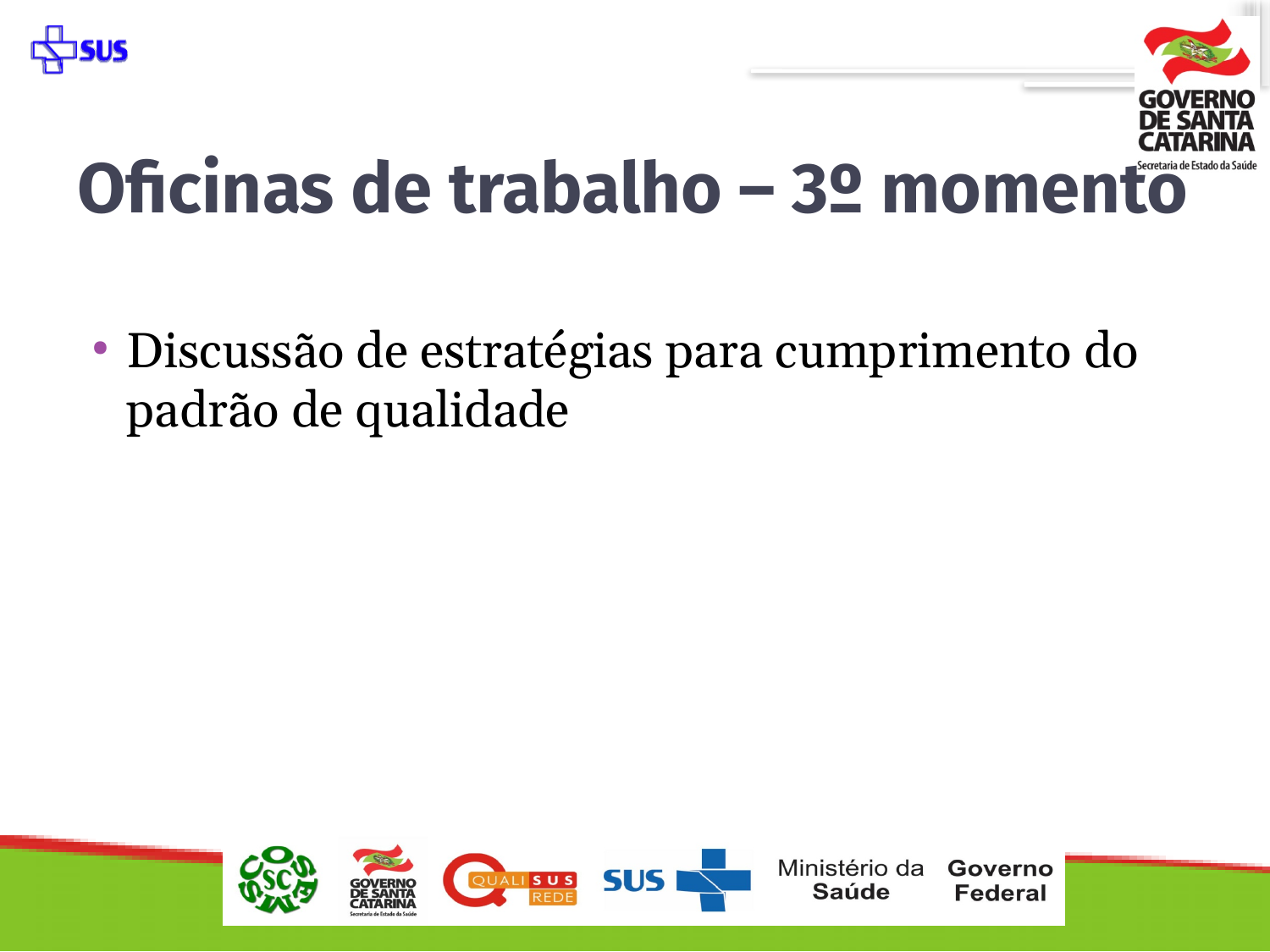

# Oficinas de trabalho – 3º momento
Discussão de estratégias para cumprimento do padrão de qualidade